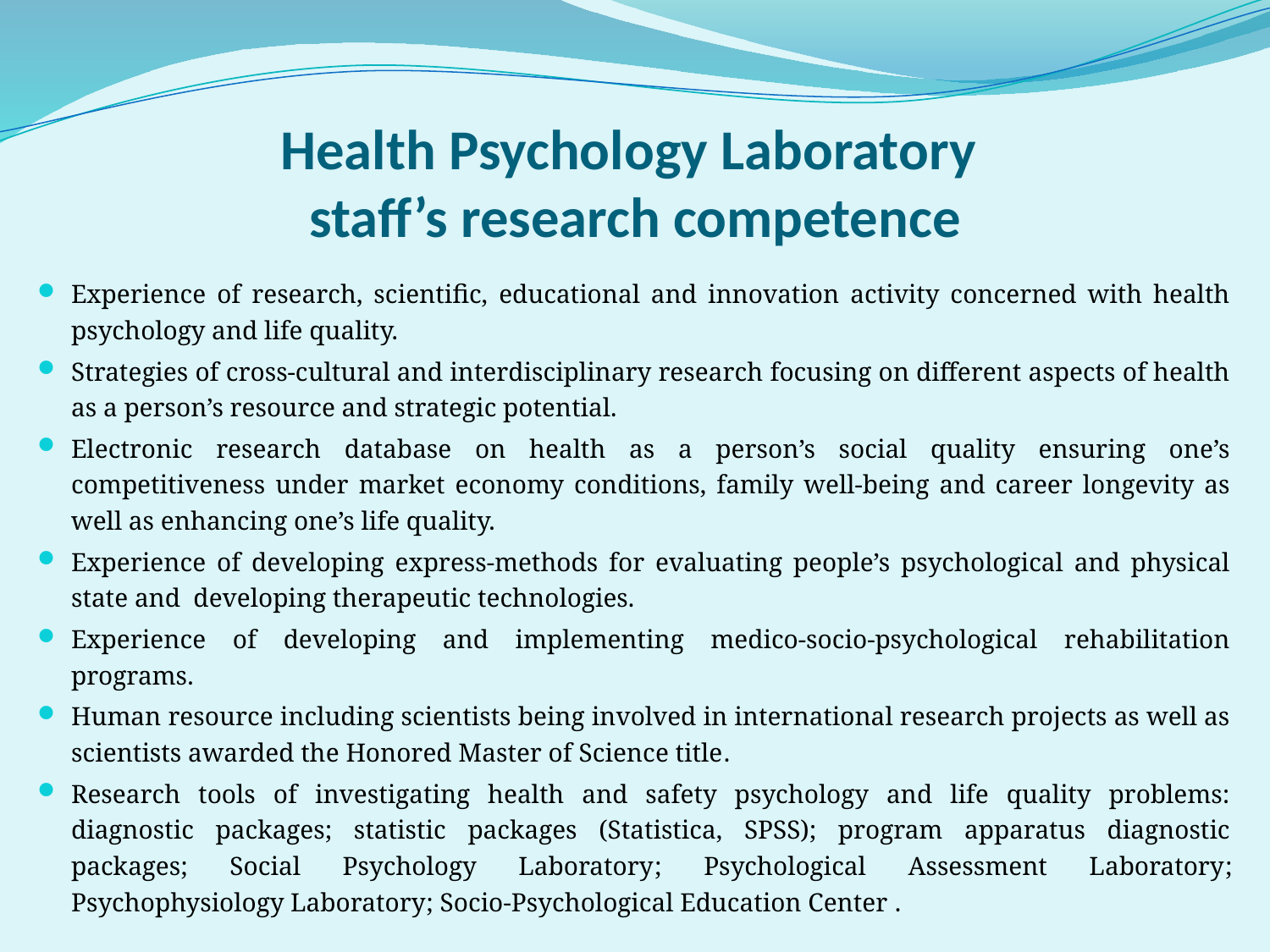

# Health Psychology Laboratory staff’s research competence
Experience of research, scientific, educational and innovation activity concerned with health psychology and life quality.
Strategies of cross-cultural and interdisciplinary research focusing on different aspects of health as a person’s resource and strategic potential.
Electronic research database on health as a person’s social quality ensuring one’s competitiveness under market economy conditions, family well-being and career longevity as well as enhancing one’s life quality.
Experience of developing express-methods for evaluating people’s psychological and physical state and  developing therapeutic technologies.
Experience of developing and implementing medico-socio-psychological rehabilitation programs.
Human resource including scientists being involved in international research projects as well as scientists awarded the Honored Master of Science title.
Research tools of investigating health and safety psychology and life quality problems: diagnostic packages; statistic packages (Statistica, SPSS); program apparatus diagnostic packages; Social Psychology Laboratory; Psychological Assessment Laboratory; Psychophysiology Laboratory; Socio-Psychological Education Center .